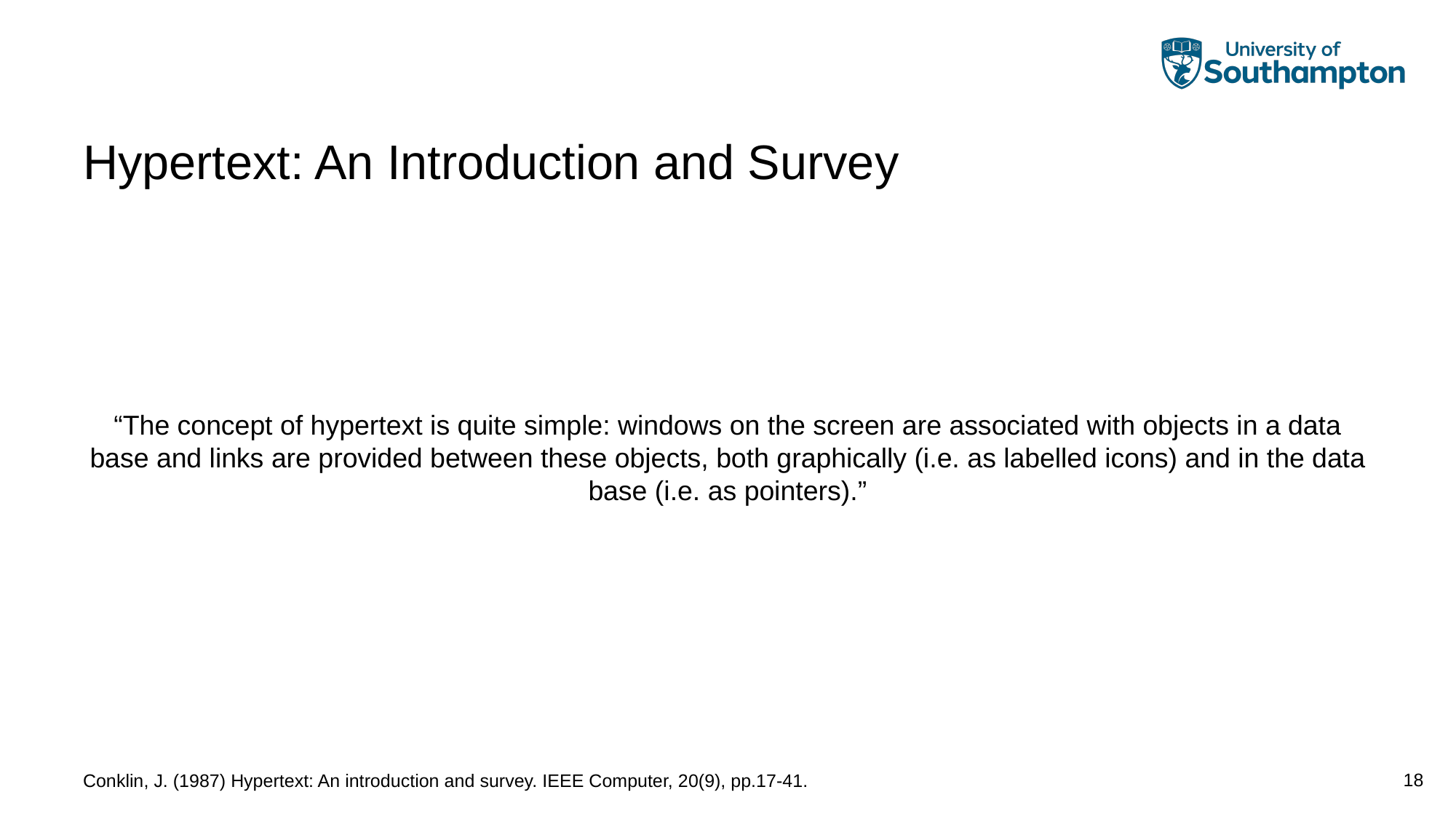

# Hypertext: An Introduction and Survey

“The concept of hypertext is quite simple: windows on the screen are associated with objects in a data base and links are provided between these objects, both graphically (i.e. as labelled icons) and in the data base (i.e. as pointers).”

Conklin, J. (1987) Hypertext: An introduction and survey. IEEE Computer, 20(9), pp.17-41.